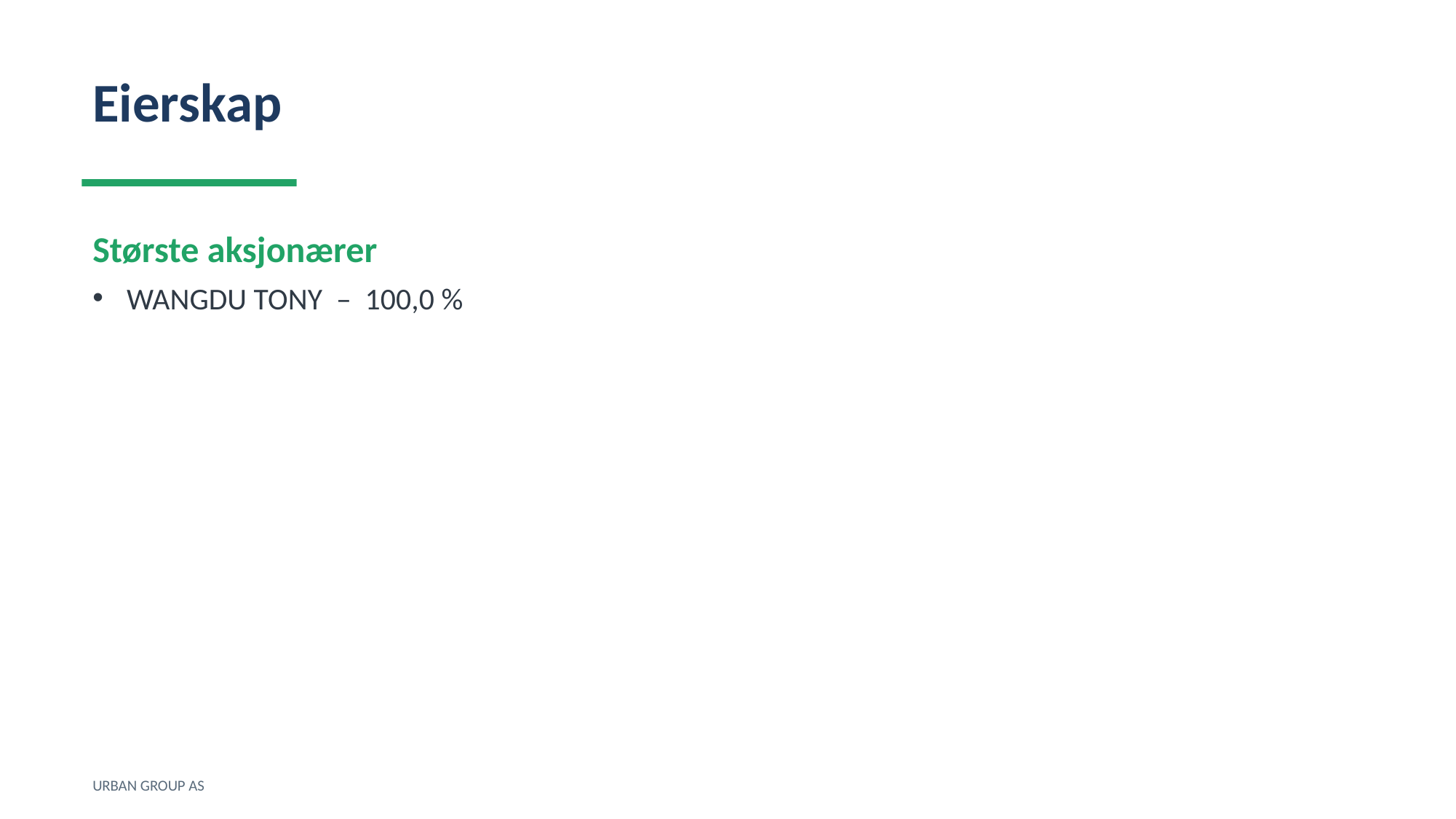

Eierskap

Største aksjonærer
WANGDU TONY  –  100,0 %
URBAN GROUP AS